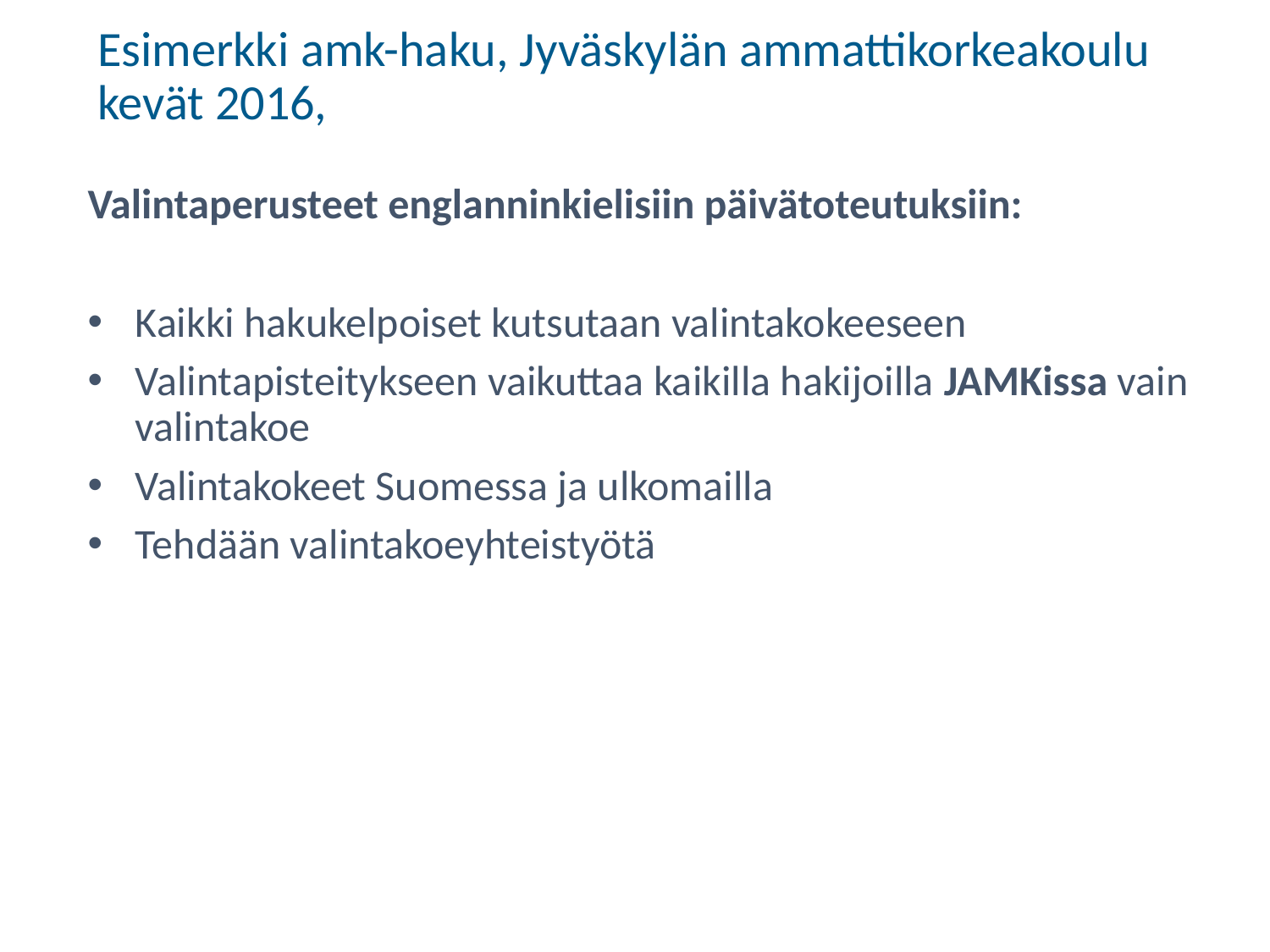

# Esimerkki amk-haku, Jyväskylän ammattikorkeakoulu kevät 2016,
Valintaperusteet englanninkielisiin päivätoteutuksiin:

Kaikki hakukelpoiset kutsutaan valintakokeeseen
Valintapisteitykseen vaikuttaa kaikilla hakijoilla JAMKissa vain valintakoe
Valintakokeet Suomessa ja ulkomailla
Tehdään valintakoeyhteistyötä